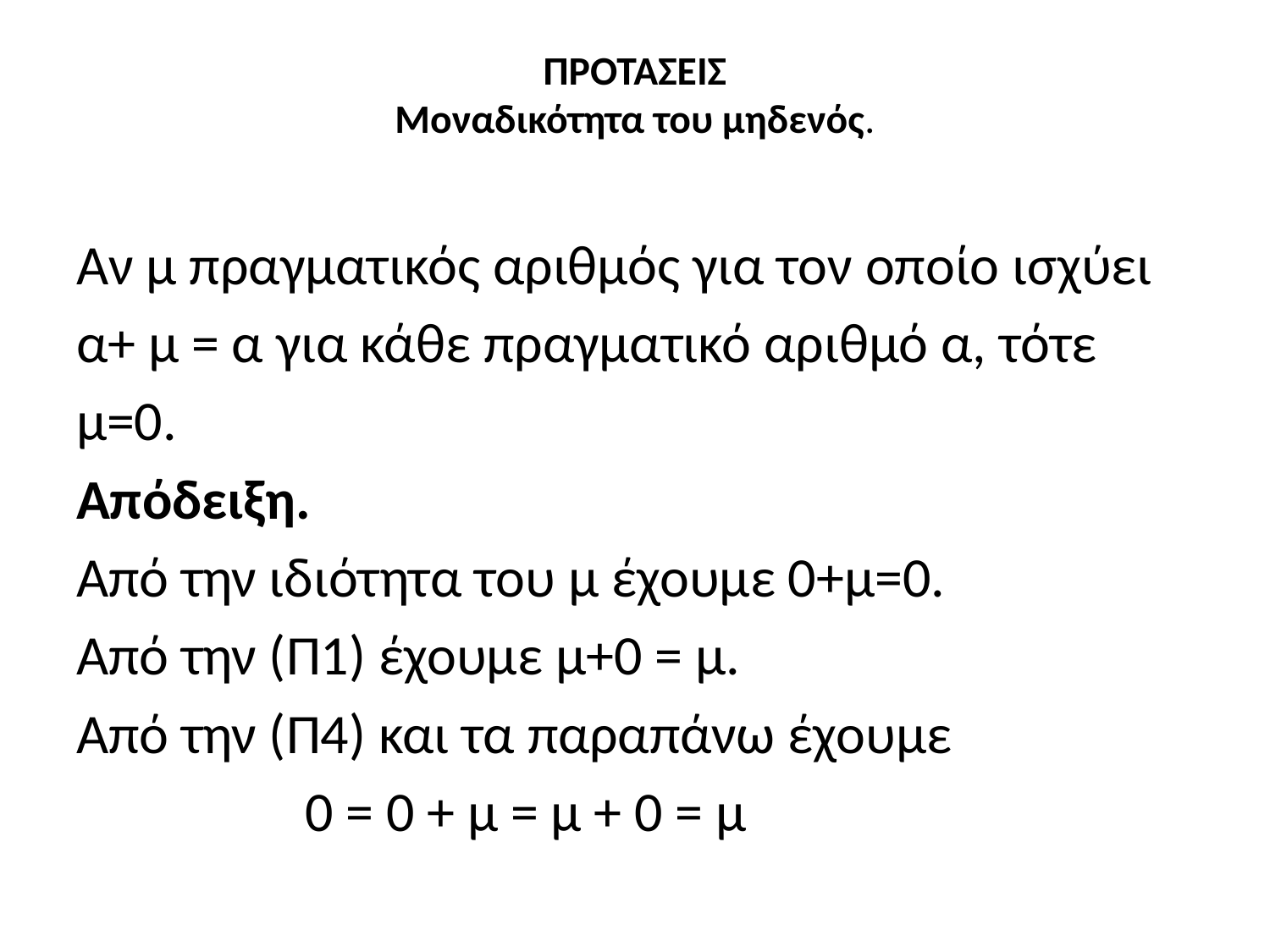

# ΠΡΟΤΑΣΕΙΣ Μοναδικότητα του μηδενός.
Αν μ πραγματικός αριθμός για τον οποίο ισχύει
α+ μ = α για κάθε πραγματικό αριθμό α, τότε
μ=0.
Απόδειξη.
Από την ιδιότητα του μ έχουμε 0+μ=0.
Από την (Π1) έχουμε μ+0 = μ.
Από την (Π4) και τα παραπάνω έχουμε
                  0 = 0 + μ = μ + 0 = μ